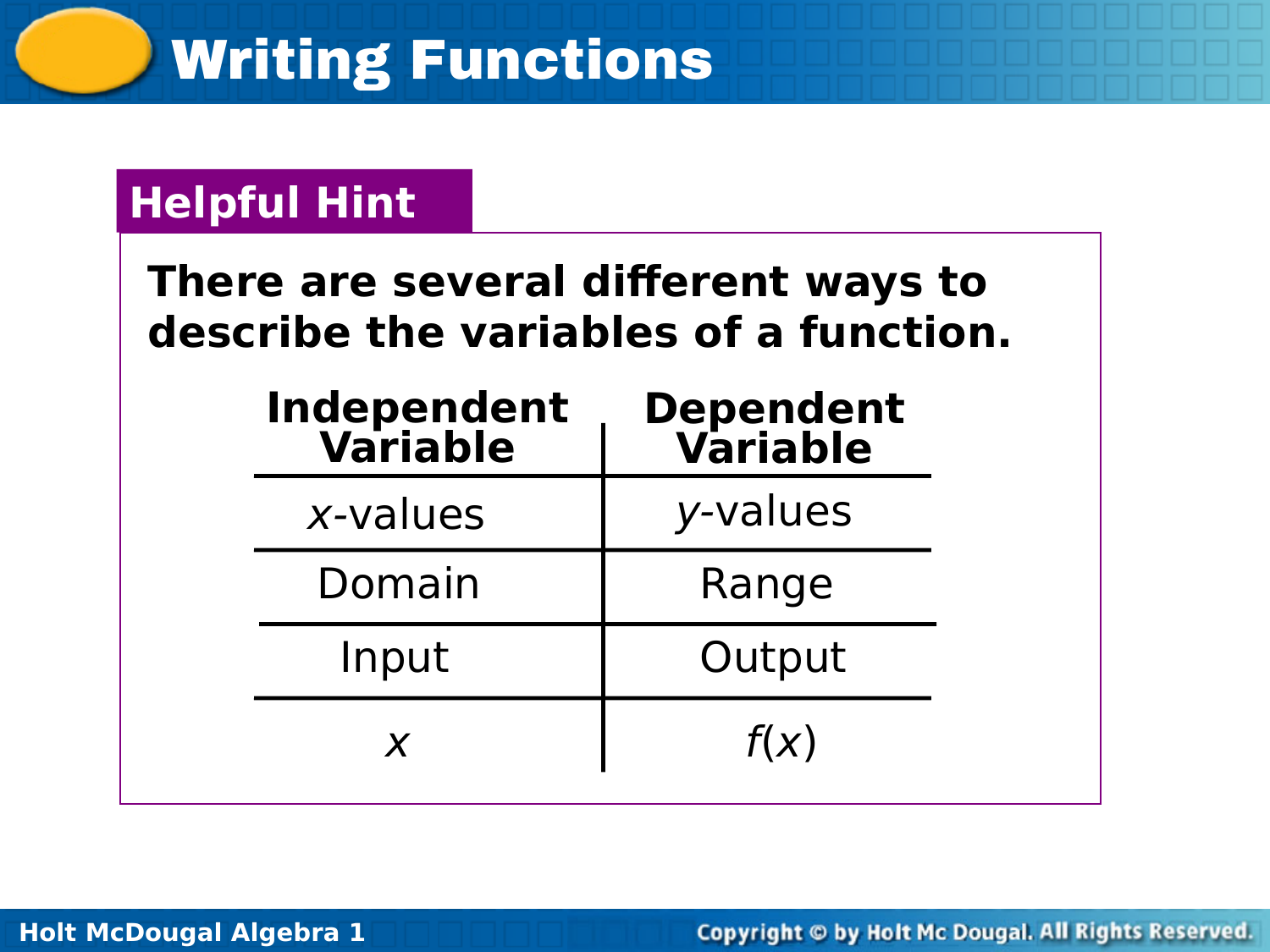

Helpful Hint

There are several different ways to describe the variables of a function.
Independent
Variable
Dependent
Variable

y-values
x-values

Domain
Range

Input
Output

x
f(x)